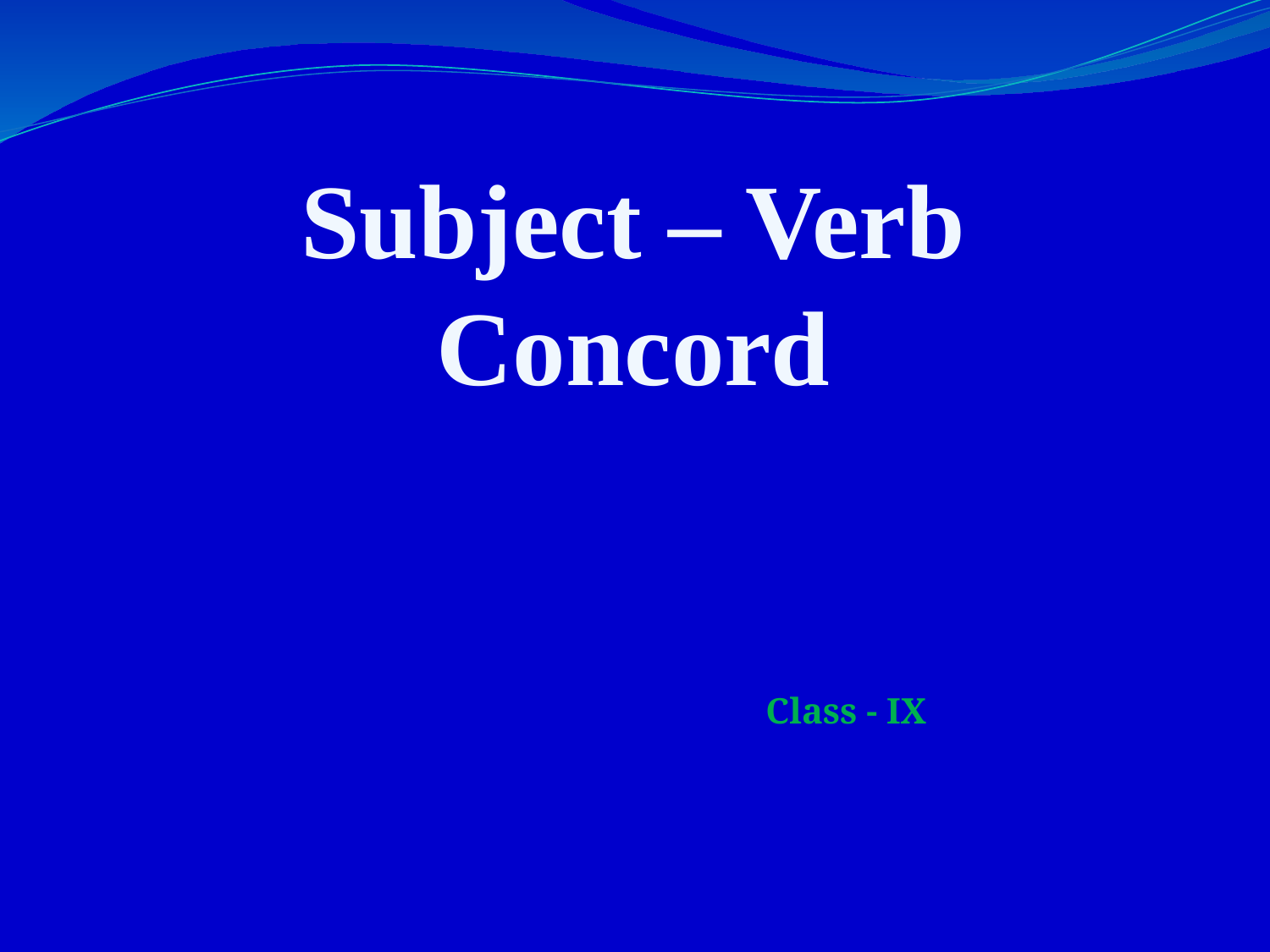

# Subject – Verb Concord
 Class - IX